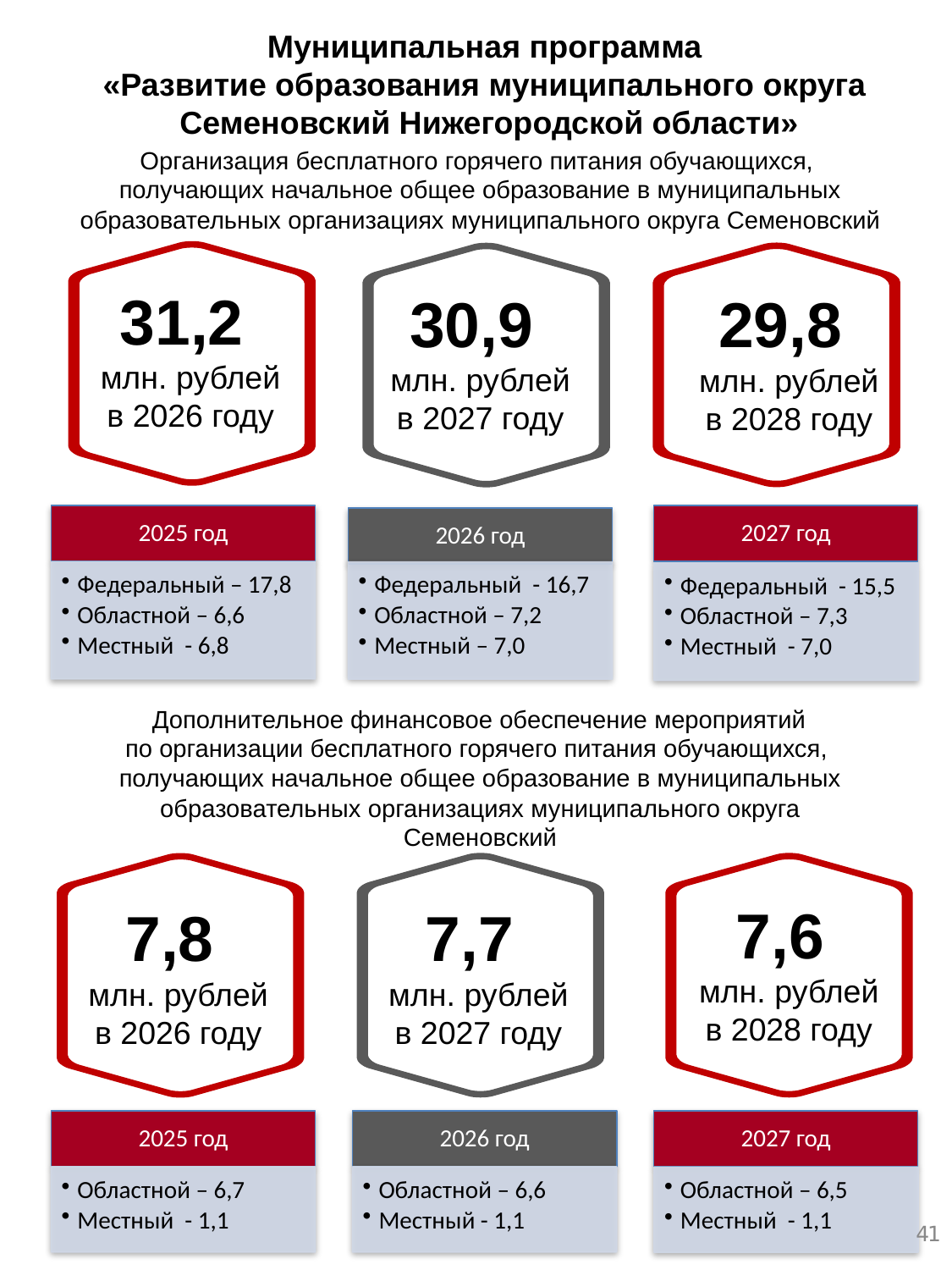

Муниципальная программа
«Развитие образования муниципального округа
 Семеновский Нижегородской области»
Организация бесплатного горячего питания обучающихся,
получающих начальное общее образование в муниципальных образовательных организациях муниципального округа Семеновский

31,2
млн. рублей
в 2026 году
30,9
млн. рублей
в 2027 году
29,8
млн. рублей
в 2028 году
2025 год
Федеральный – 17,8
Областной – 6,6
Местный  - 6,8
2026 год
Федеральный  - 16,7
Областной – 7,2
Местный – 7,0
2027 год
Федеральный  - 15,5
Областной – 7,3
Местный  - 7,0

 Дополнительное финансовое обеспечение мероприятий
по организации бесплатного горячего питания обучающихся,
получающих начальное общее образование в муниципальных образовательных организациях муниципального округа Семеновский

7,6
млн. рублей
в 2028 году
7,8
млн. рублей
в 2026 году
7,7
млн. рублей
в 2027 году
2025 год
Областной – 6,7
Местный  - 1,1
2026 год
Областной – 6,6
Местный - 1,1
2027 год
Областной – 6,5
Местный  - 1,1
41